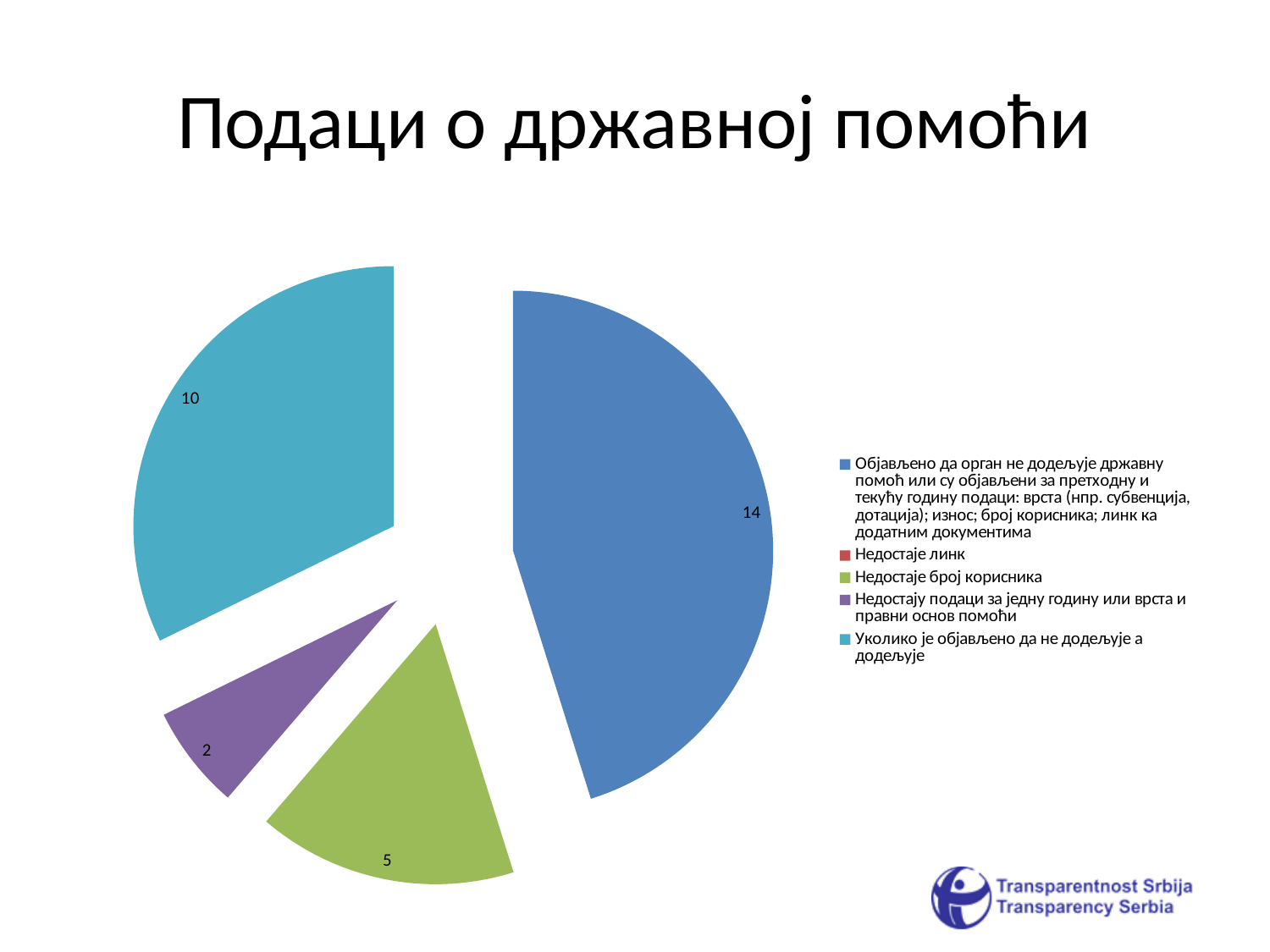

# Подаци о државној помоћи

### Chart

| Category |  |
|---|---|
| Објављено да орган не додељује државну помоћ или су објављени за претходну и текућу годину подаци: врста (нпр. субвенција, дотација); износ; број корисника; линк ка додатним документима  | 14.0 |
| Недостаје линк  | 0.0 |
| Недостаје број корисника | 5.0 |
| Недостају подаци за једну годину или врста и правни основ помоћи | 2.0 |
| Уколико је објављено да не додељује а додељује | 10.0 |